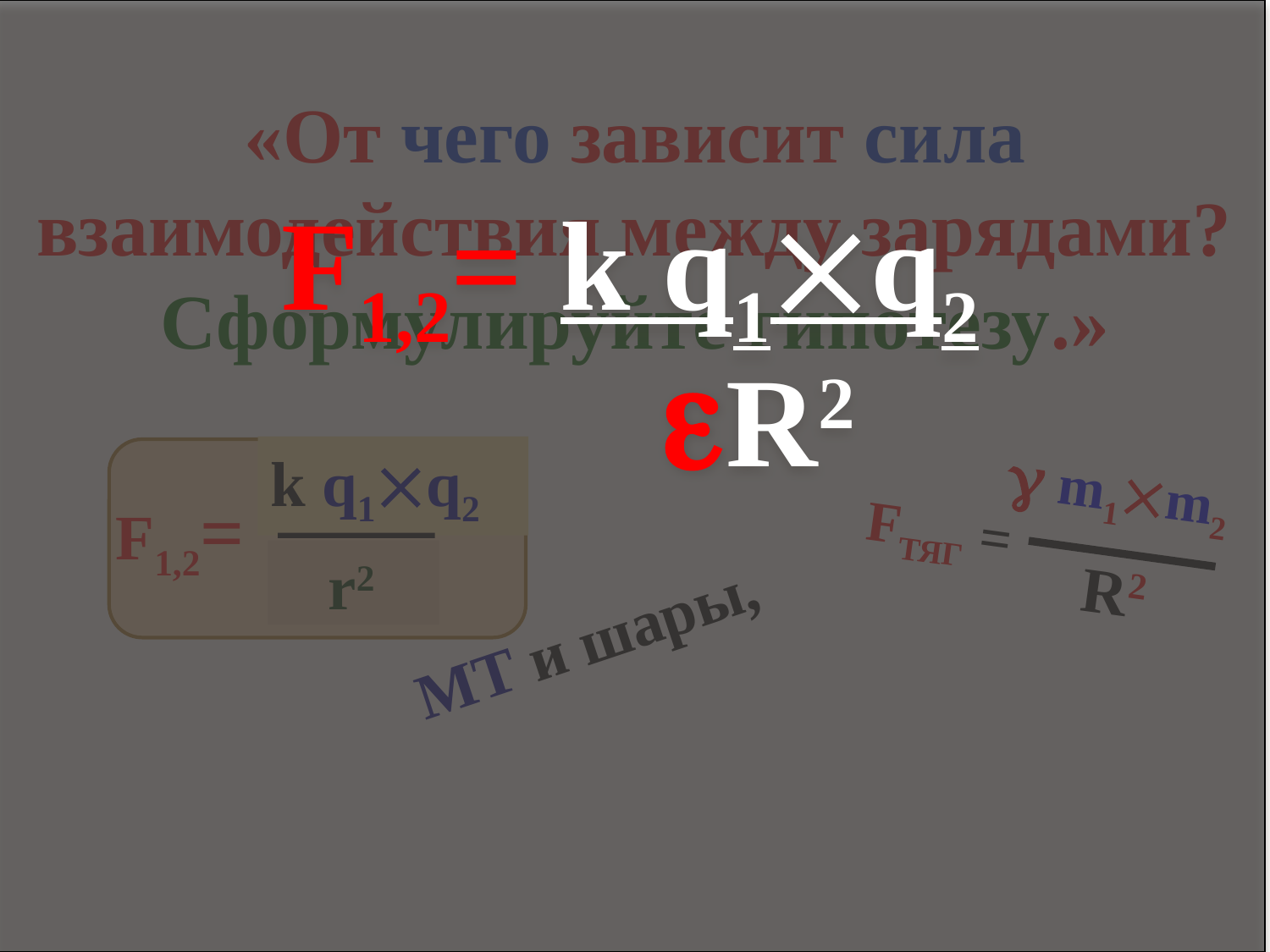

F1,2=  k q1×q2
        εR2

«От чего зависит сила взаимодействия между зарядами? Сформулируйте гипотезу.»

γ m1×m2
FТЯГ =
R2
k q1×q2

F1,2=

   r2
МТ и шары,